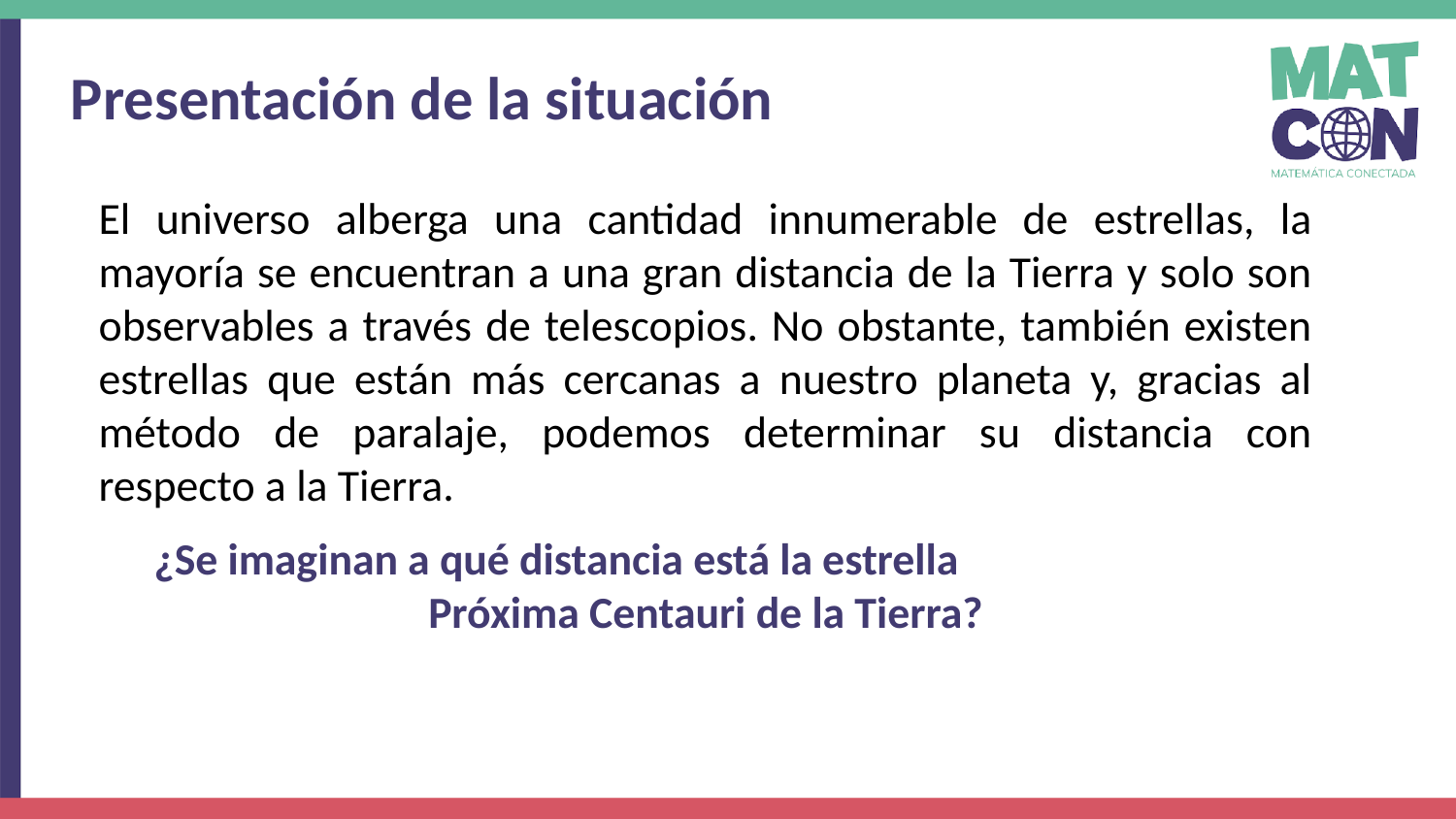

Presentación de la situación
El universo alberga una cantidad innumerable de estrellas, la mayoría se encuentran a una gran distancia de la Tierra y solo son observables a través de telescopios. No obstante, también existen estrellas que están más cercanas a nuestro planeta y, gracias al método de paralaje, podemos determinar su distancia con respecto a la Tierra.
¿Se imaginan a qué distancia está la estrella                               Próxima Centauri de la Tierra?